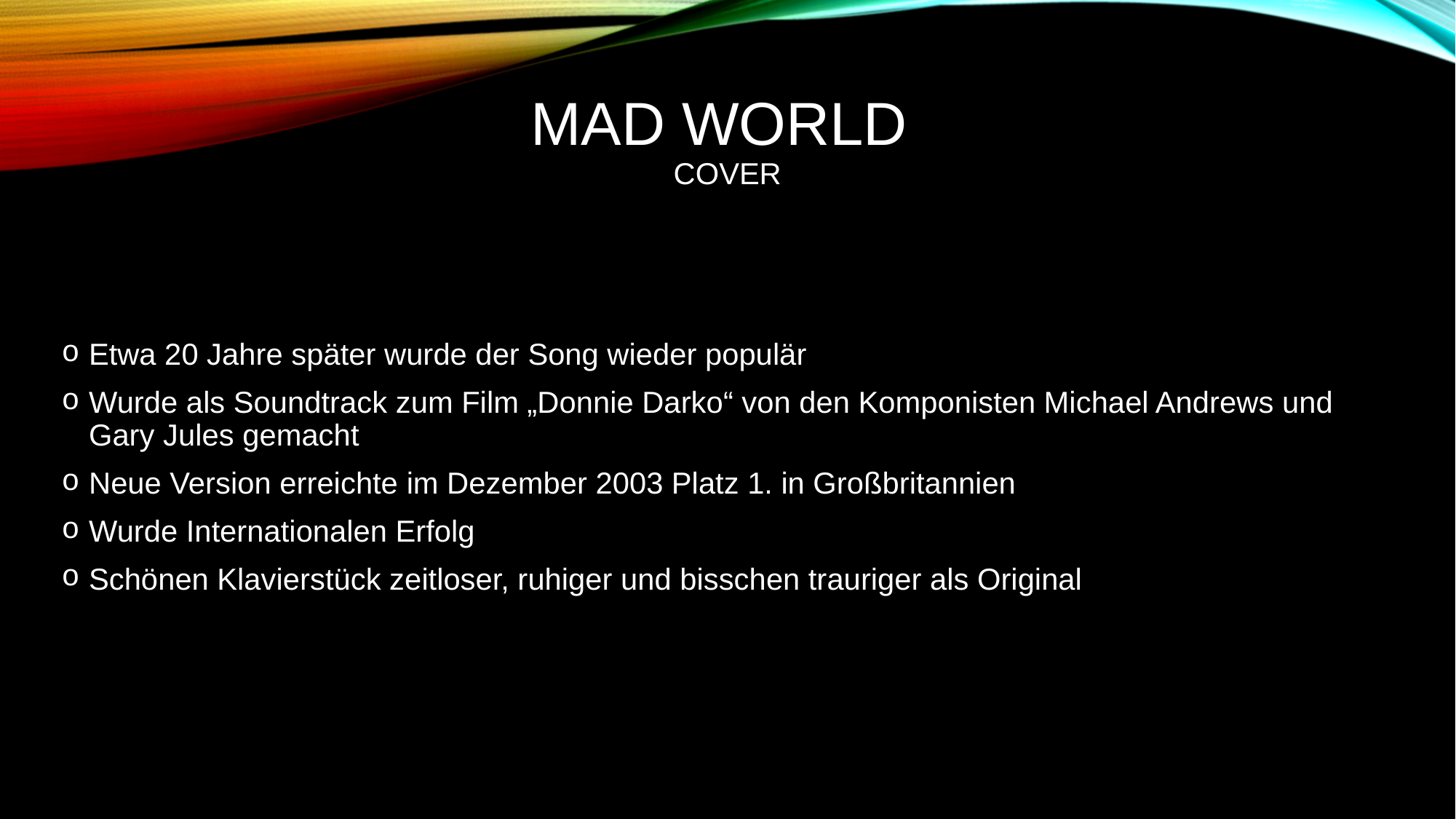

# Mad World Cover
Etwa 20 Jahre später wurde der Song wieder populär
Wurde als Soundtrack zum Film „Donnie Darko“ von den Komponisten Michael Andrews und Gary Jules gemacht
Neue Version erreichte im Dezember 2003 Platz 1. in Großbritannien
Wurde Internationalen Erfolg
Schönen Klavierstück zeitloser, ruhiger und bisschen trauriger als Original